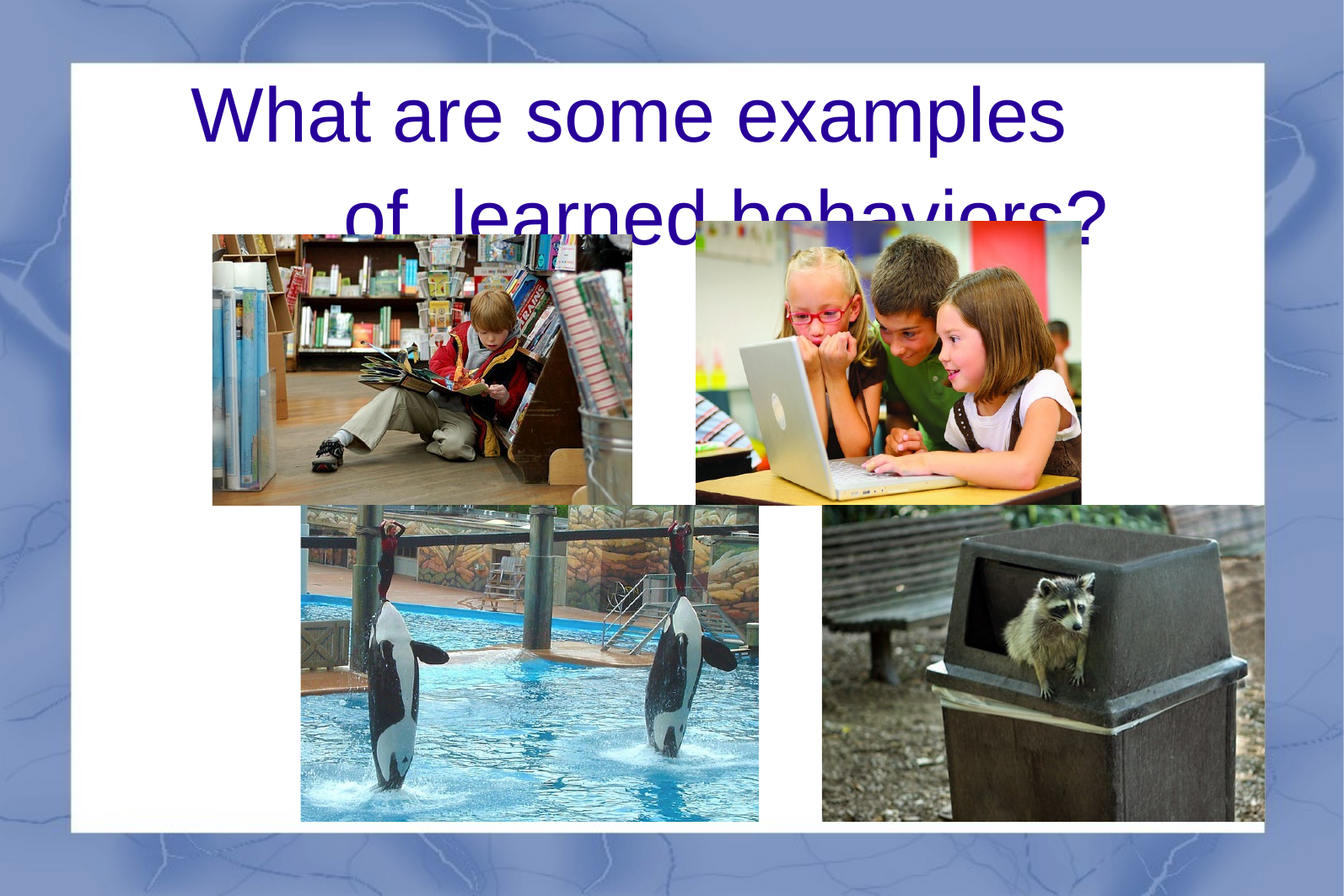

# What are some examples of  learned behaviors?